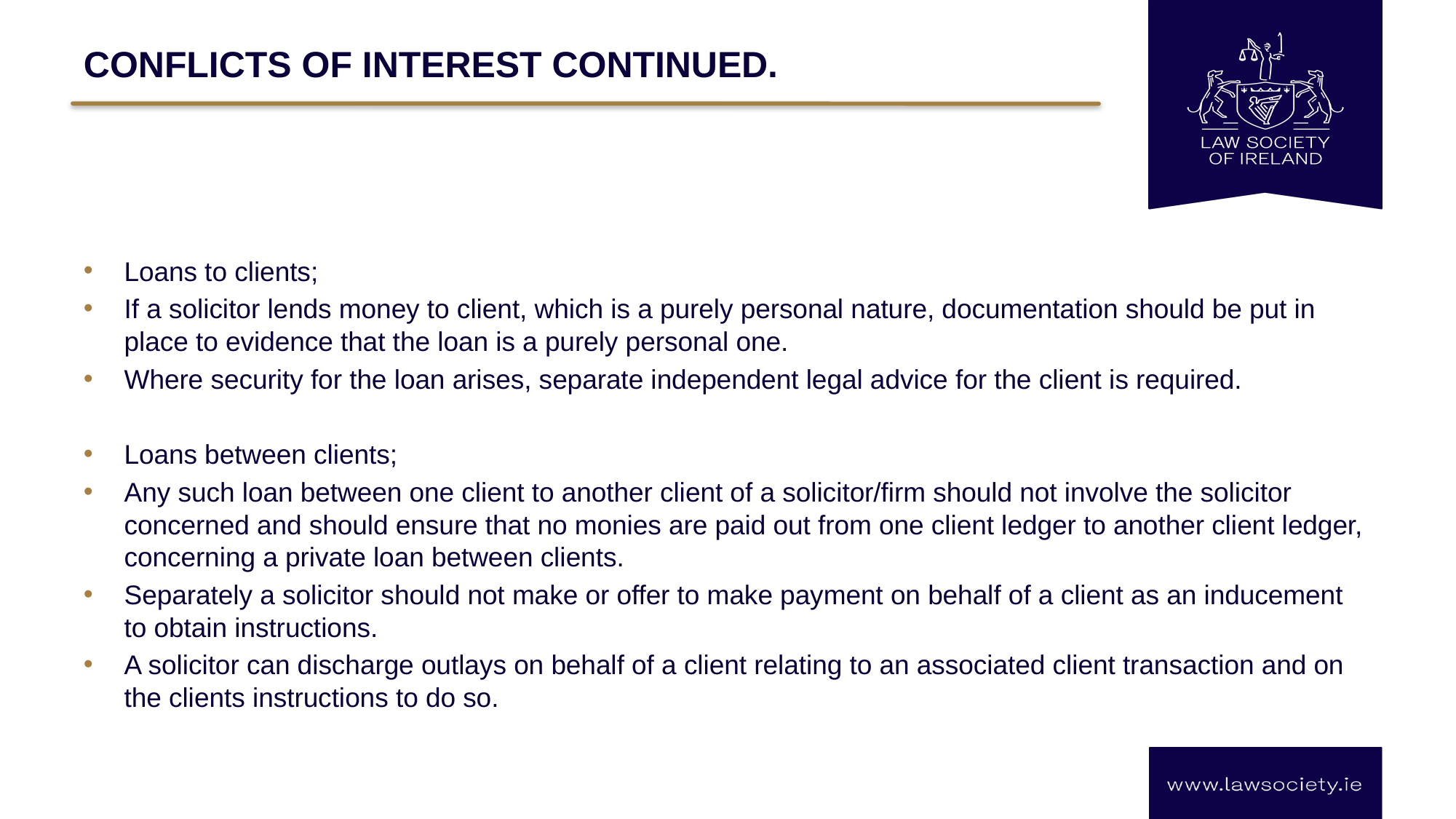

# CONFLICTS OF INTEREST CONTINUED.
Loans to clients;
If a solicitor lends money to client, which is a purely personal nature, documentation should be put in place to evidence that the loan is a purely personal one.
Where security for the loan arises, separate independent legal advice for the client is required.

Loans between clients;
Any such loan between one client to another client of a solicitor/firm should not involve the solicitor concerned and should ensure that no monies are paid out from one client ledger to another client ledger, concerning a private loan between clients.
Separately a solicitor should not make or offer to make payment on behalf of a client as an inducement to obtain instructions.
A solicitor can discharge outlays on behalf of a client relating to an associated client transaction and on the clients instructions to do so.